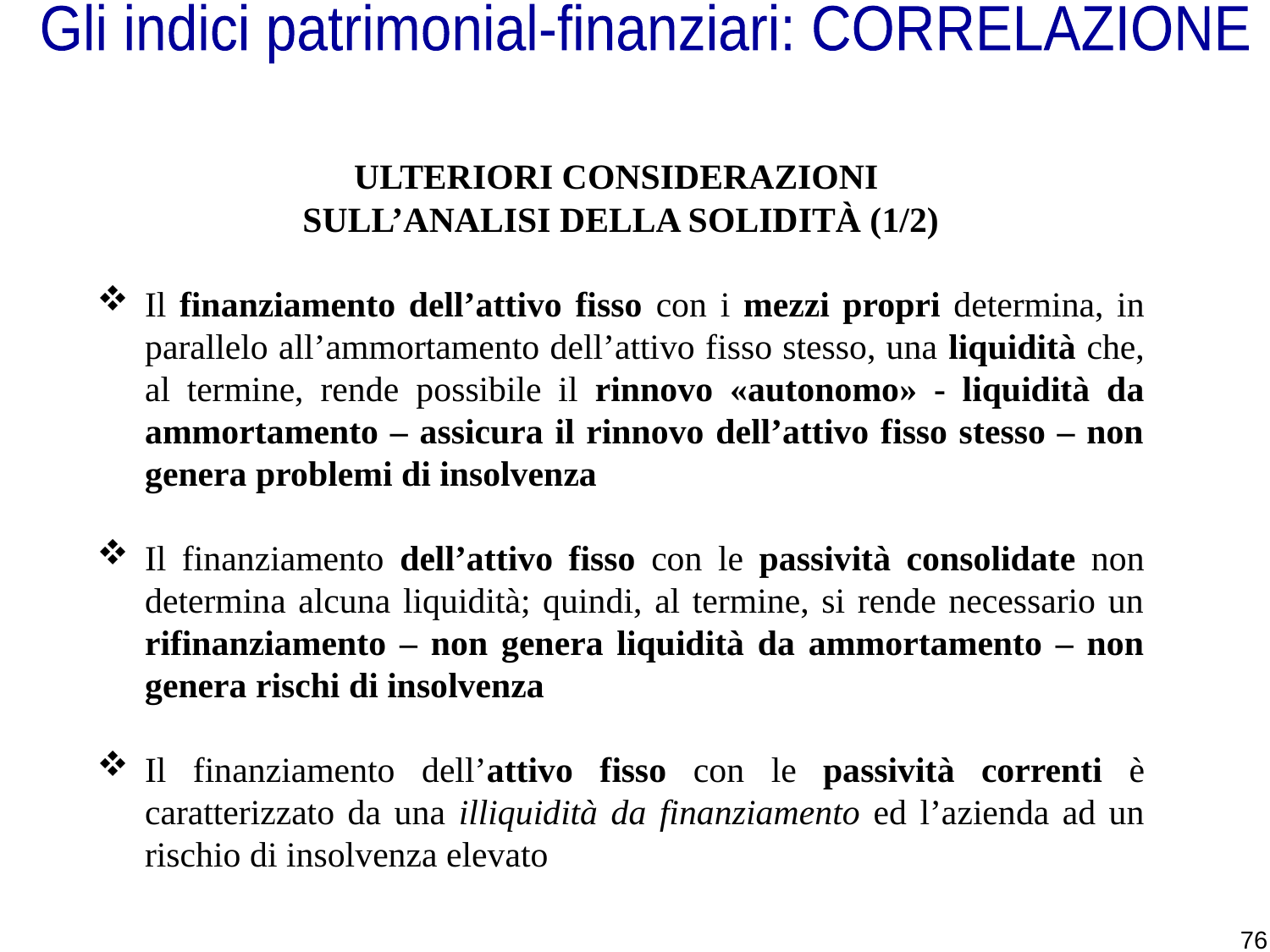

Gli indici patrimonial-finanziari: CORRELAZIONE
ULTERIORI CONSIDERAZIONI
SULL’ANALISI DELLA SOLIDITÀ (1/2)

Il finanziamento dell’attivo fisso con i mezzi propri determina, in parallelo all’ammortamento dell’attivo fisso stesso, una liquidità che, al termine, rende possibile il rinnovo «autonomo» - liquidità da ammortamento – assicura il rinnovo dell’attivo fisso stesso – non genera problemi di insolvenza

Il finanziamento dell’attivo fisso con le passività consolidate non determina alcuna liquidità; quindi, al termine, si rende necessario un rifinanziamento – non genera liquidità da ammortamento – non genera rischi di insolvenza

Il finanziamento dell’attivo fisso con le passività correnti è caratterizzato da una illiquidità da finanziamento ed l’azienda ad un rischio di insolvenza elevato
76